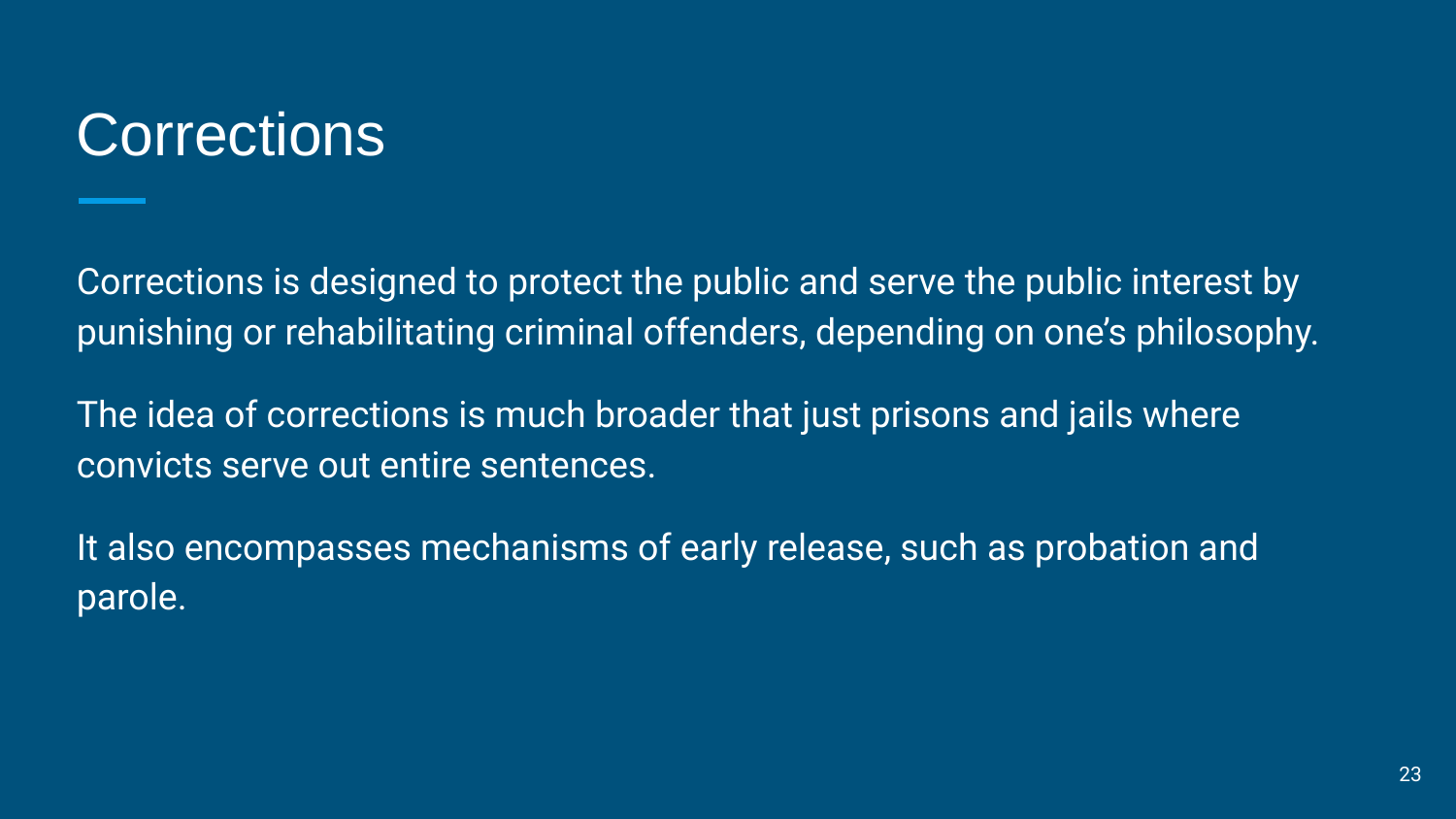

# Corrections
Corrections is designed to protect the public and serve the public interest by punishing or rehabilitating criminal offenders, depending on one’s philosophy.
The idea of corrections is much broader that just prisons and jails where convicts serve out entire sentences.
It also encompasses mechanisms of early release, such as probation and parole.
23